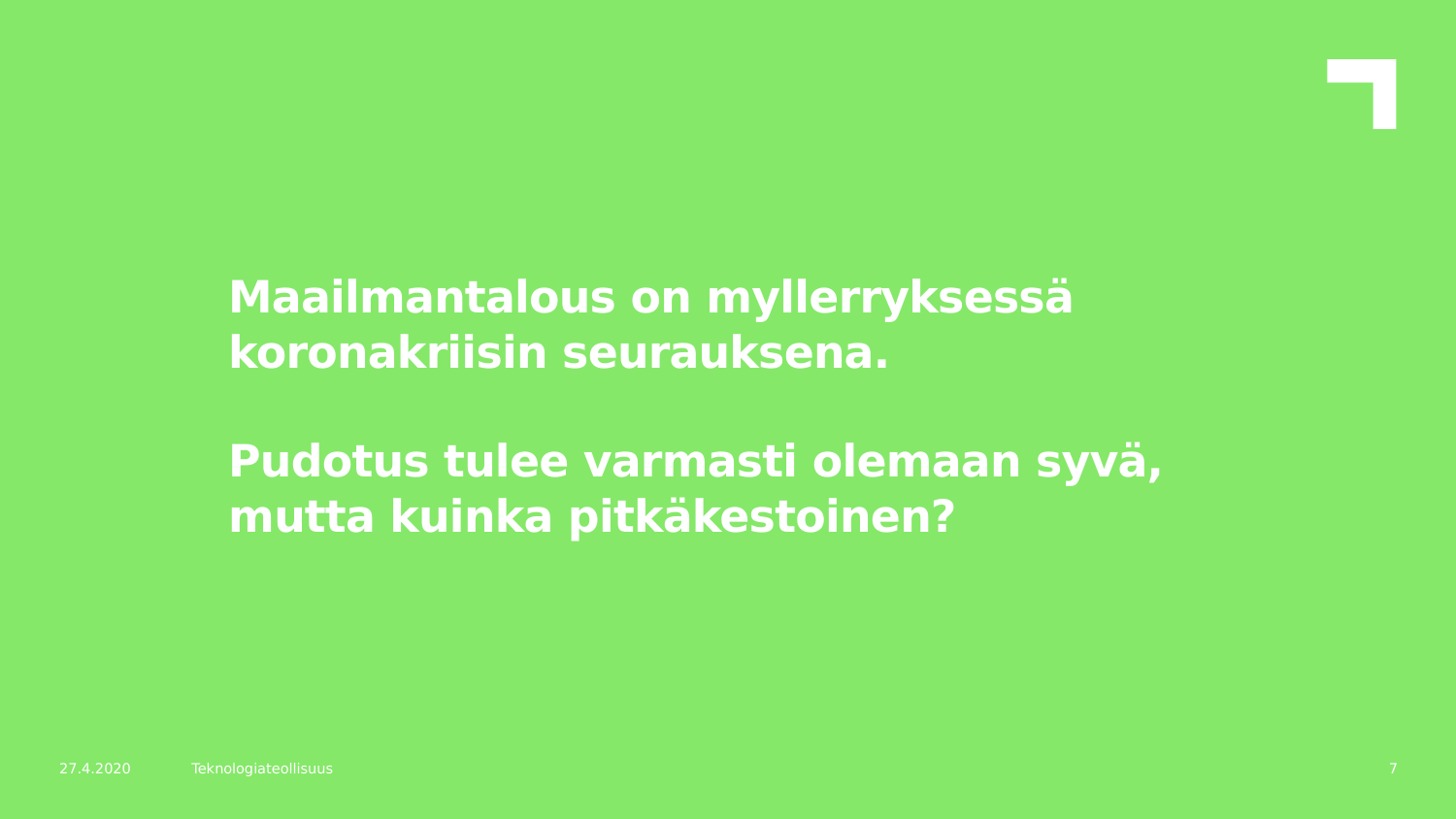

Maailmantalous on myllerryksessä koronakriisin seurauksena.

Pudotus tulee varmasti olemaan syvä, mutta kuinka pitkäkestoinen?
27.4.2020
Teknologiateollisuus
7